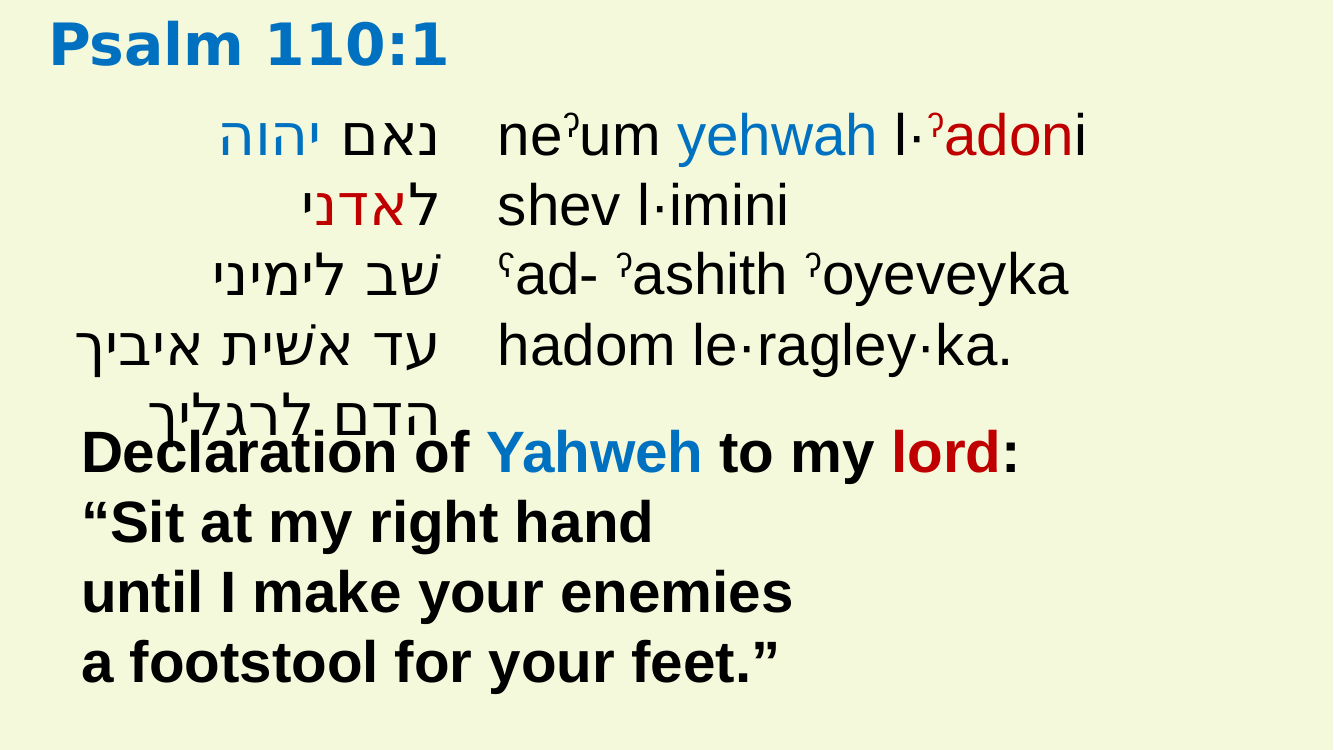

Psalm 110:1
neʔum yehwah l·ʔadoni
shev l·imini
ʕad- ʔashith ʔoyeveyka
hadom le·ragley·ka.
נאם יהוה לאדני
שׁב לימיני
עד אשׁית איביך
הדם לרגליך
Declaration of Yahweh to my lord:
“Sit at my right hand
until I make your enemies
a footstool for your feet.”